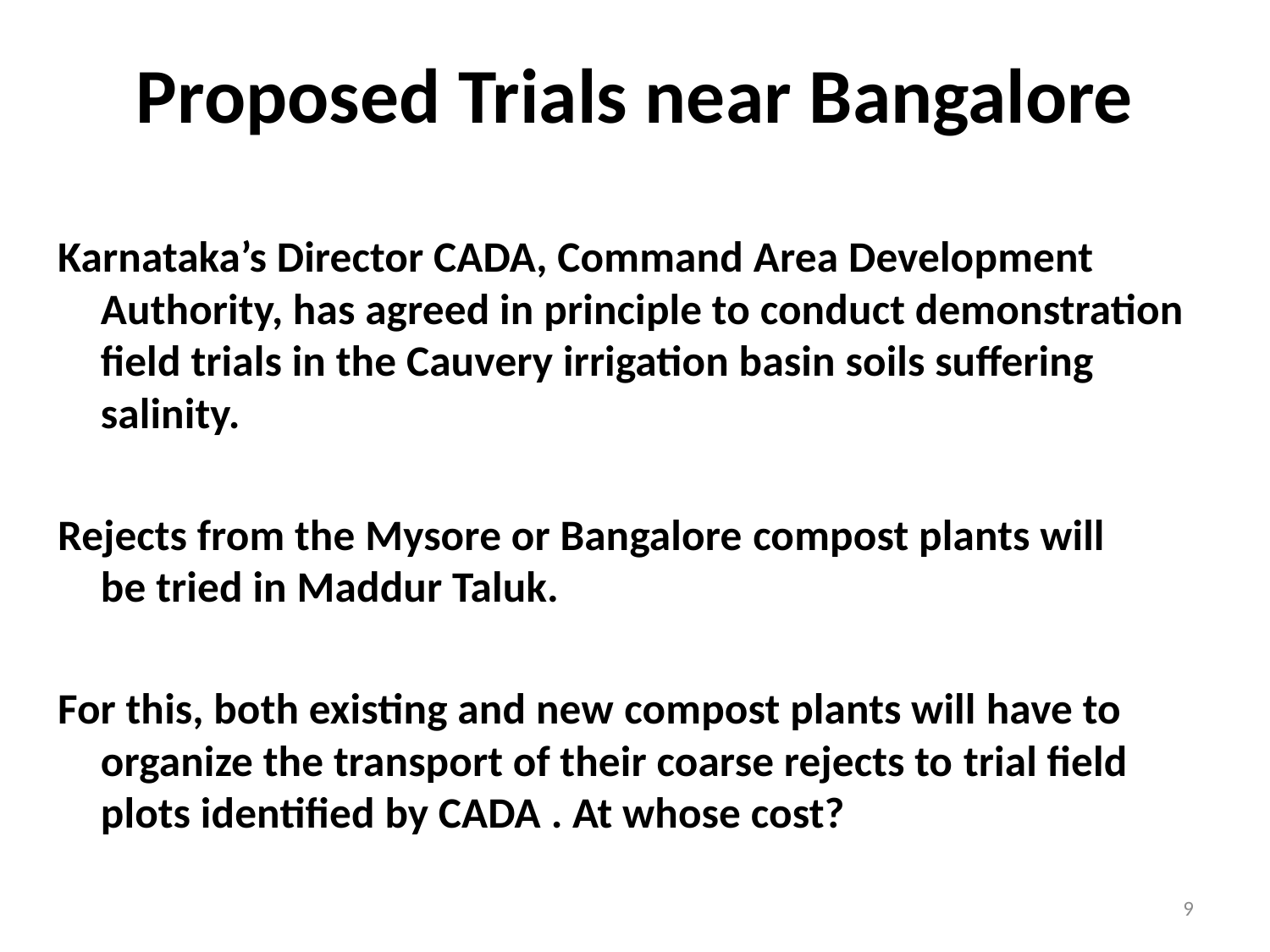

# Proposed Trials near Bangalore
Karnataka’s Director CADA, Command Area Development Authority, has agreed in principle to conduct demonstration field trials in the Cauvery irrigation basin soils suffering salinity.

Rejects from the Mysore or Bangalore compost plants will be tried in Maddur Taluk.

For this, both existing and new compost plants will have to organize the transport of their coarse rejects to trial field plots identified by CADA . At whose cost?
9